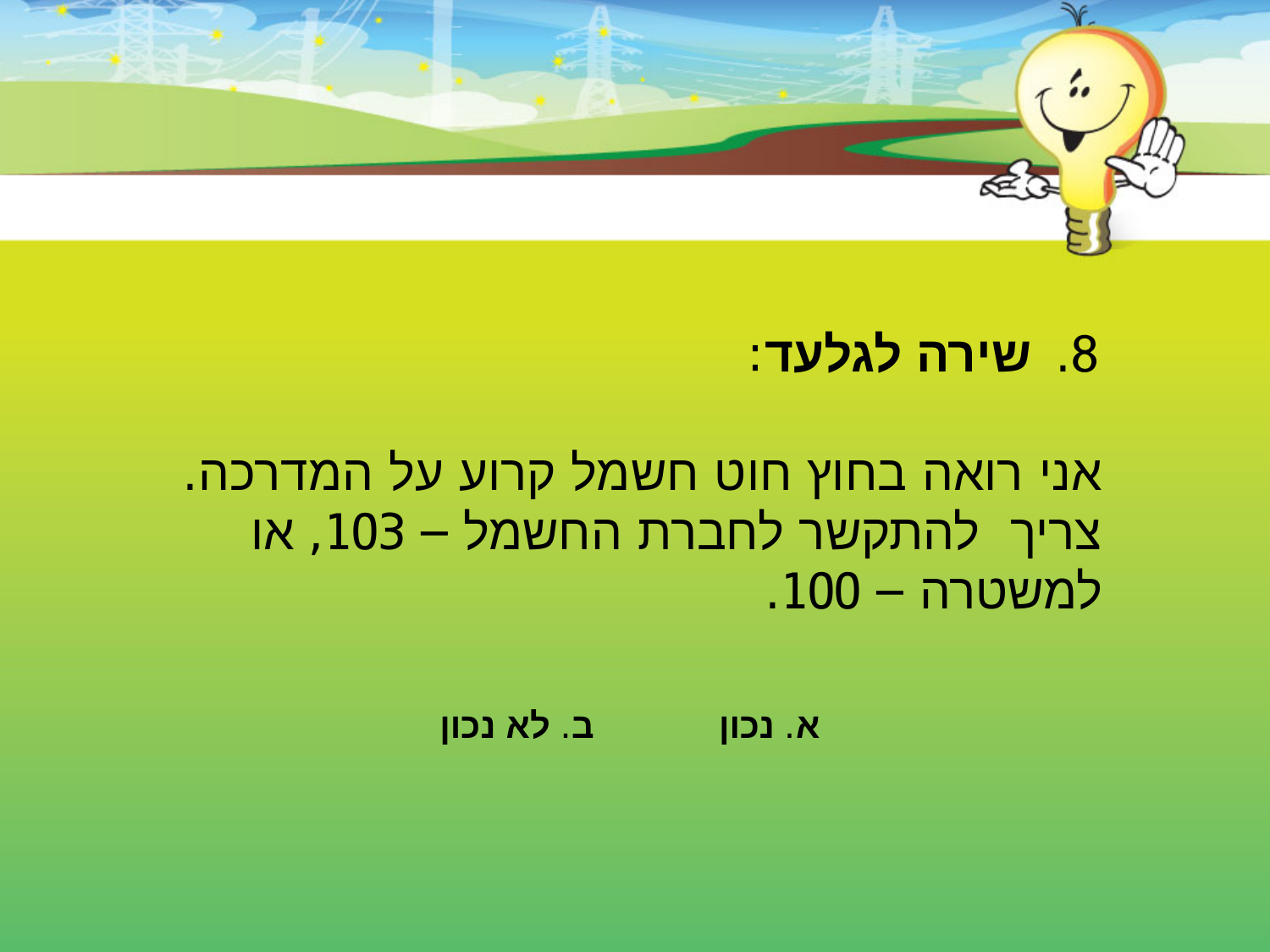

שירה לגלעד:
אני רואה בחוץ חוט חשמל קרוע על המדרכה.
צריך  להתקשר לחברת החשמל – 103, או למשטרה – 100.
א. נכון            ב. לא נכון